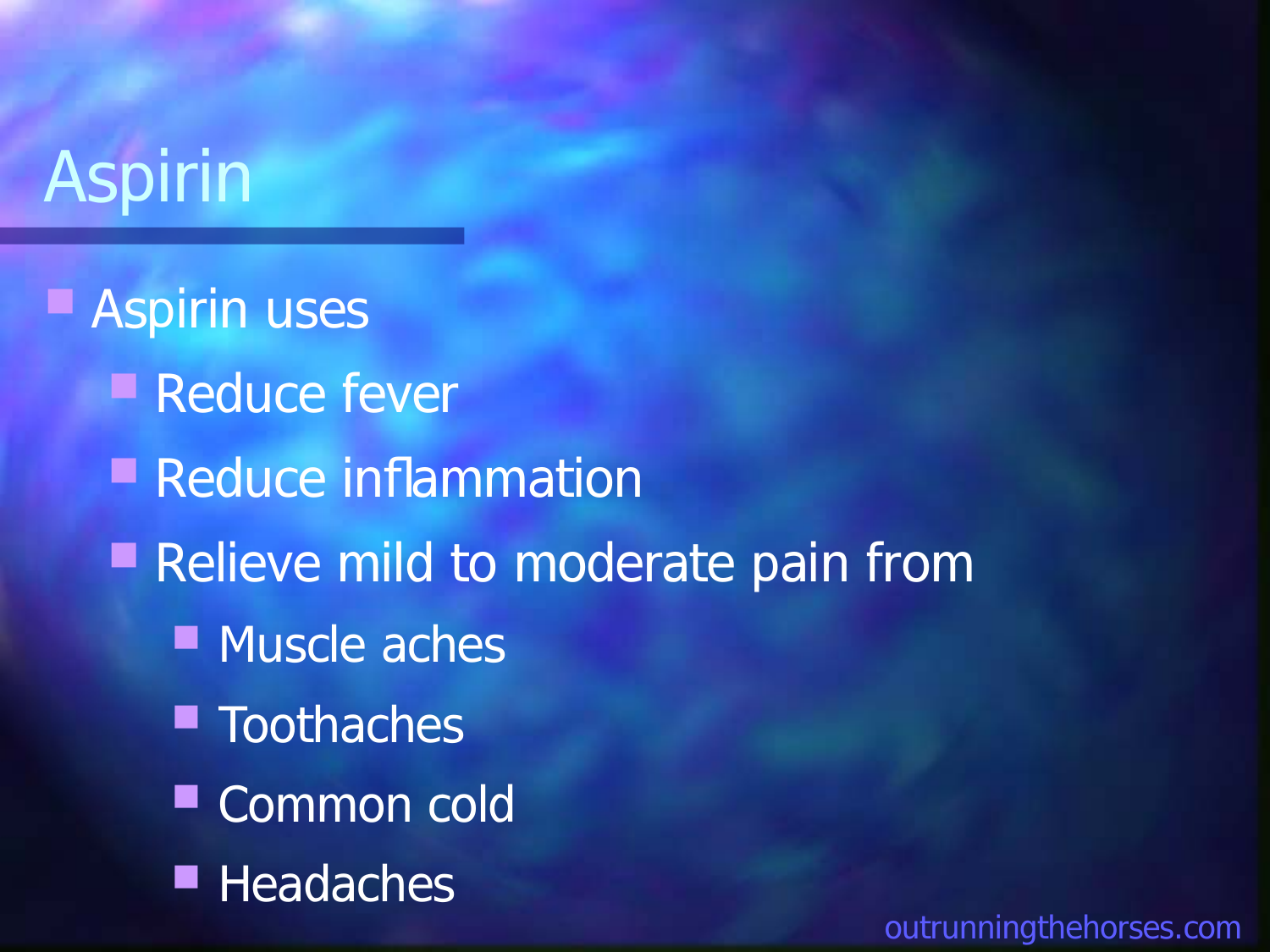

# Aspirin
Aspirin uses
Reduce fever
Reduce inflammation
Relieve mild to moderate pain from
Muscle aches
Toothaches
Common cold
Headaches

outrunningthehorses.com